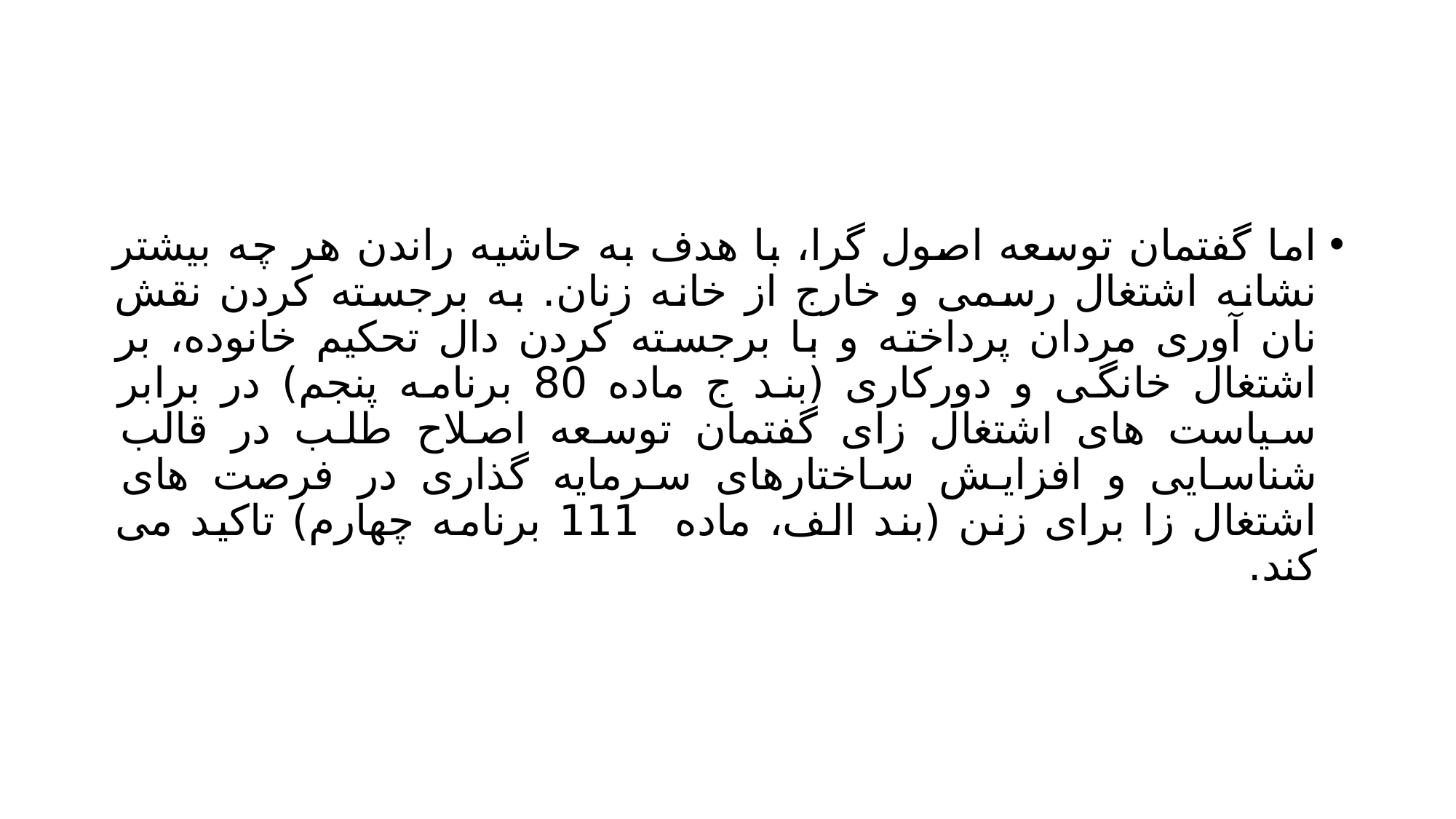

#
اما گفتمان توسعه اصول گرا، با هدف به حاشیه راندن هر چه بیشتر نشانه اشتغال رسمی و خارج از خانه زنان. به برجسته کردن نقش نان آوری مردان پرداخته و با برجسته کردن دال تحکیم خانوده، بر اشتغال خانگی و دورکاری (بند ج ماده 80 برنامه پنجم) در برابر سیاست های اشتغال زای گفتمان توسعه اصلاح طلب در قالب شناسایی و افزایش ساختارهای سرمایه گذاری در فرصت های اشتغال زا برای زنن (بند الف، ماده  111 برنامه چهارم) تاکید می کند.